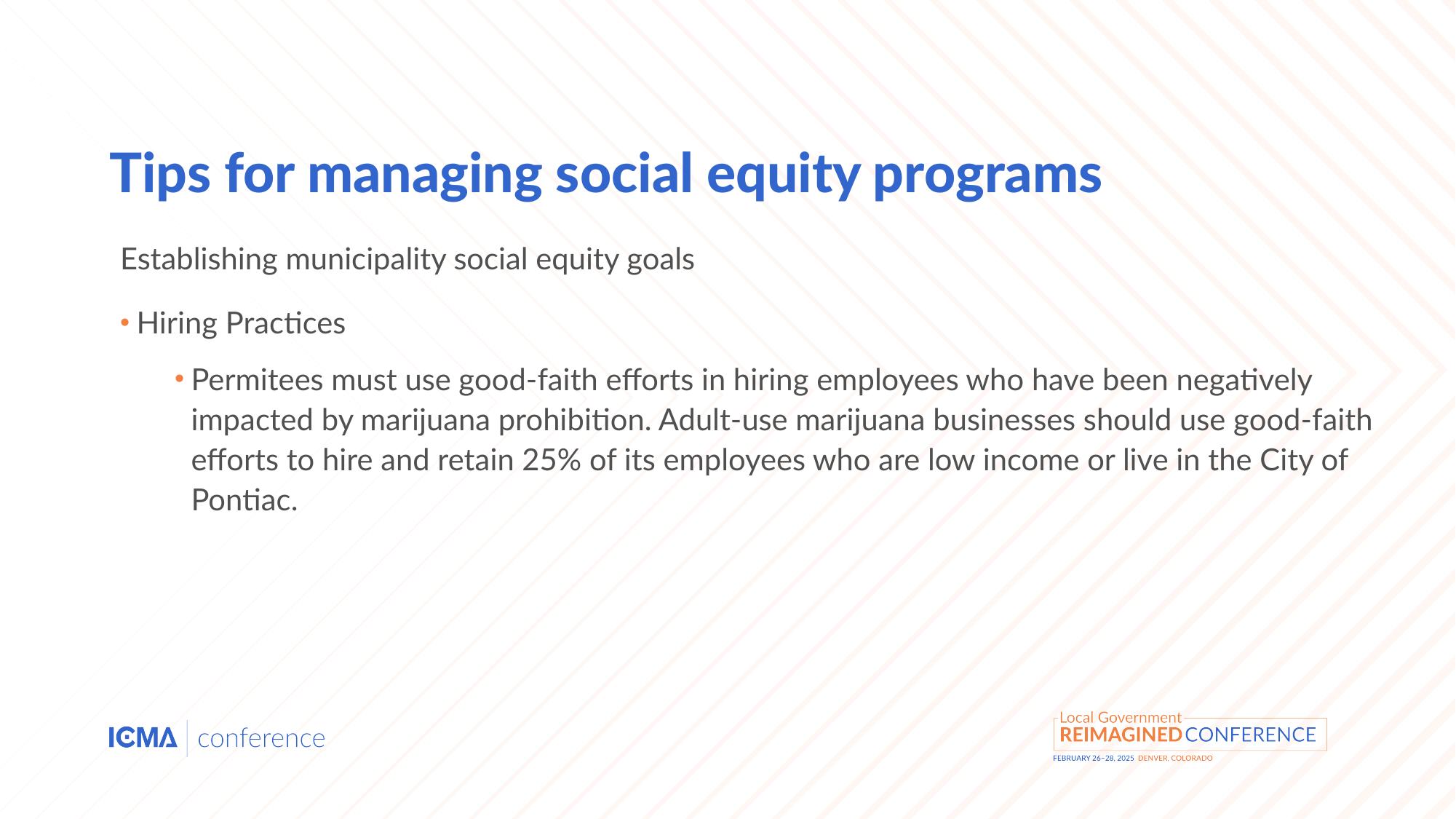

# Tips for managing social equity programs
Establishing municipality social equity goals
Hiring Practices
Permitees must use good-faith efforts in hiring employees who have been negatively impacted by marijuana prohibition. Adult-use marijuana businesses should use good-faith efforts to hire and retain 25% of its employees who are low income or live in the City of Pontiac.